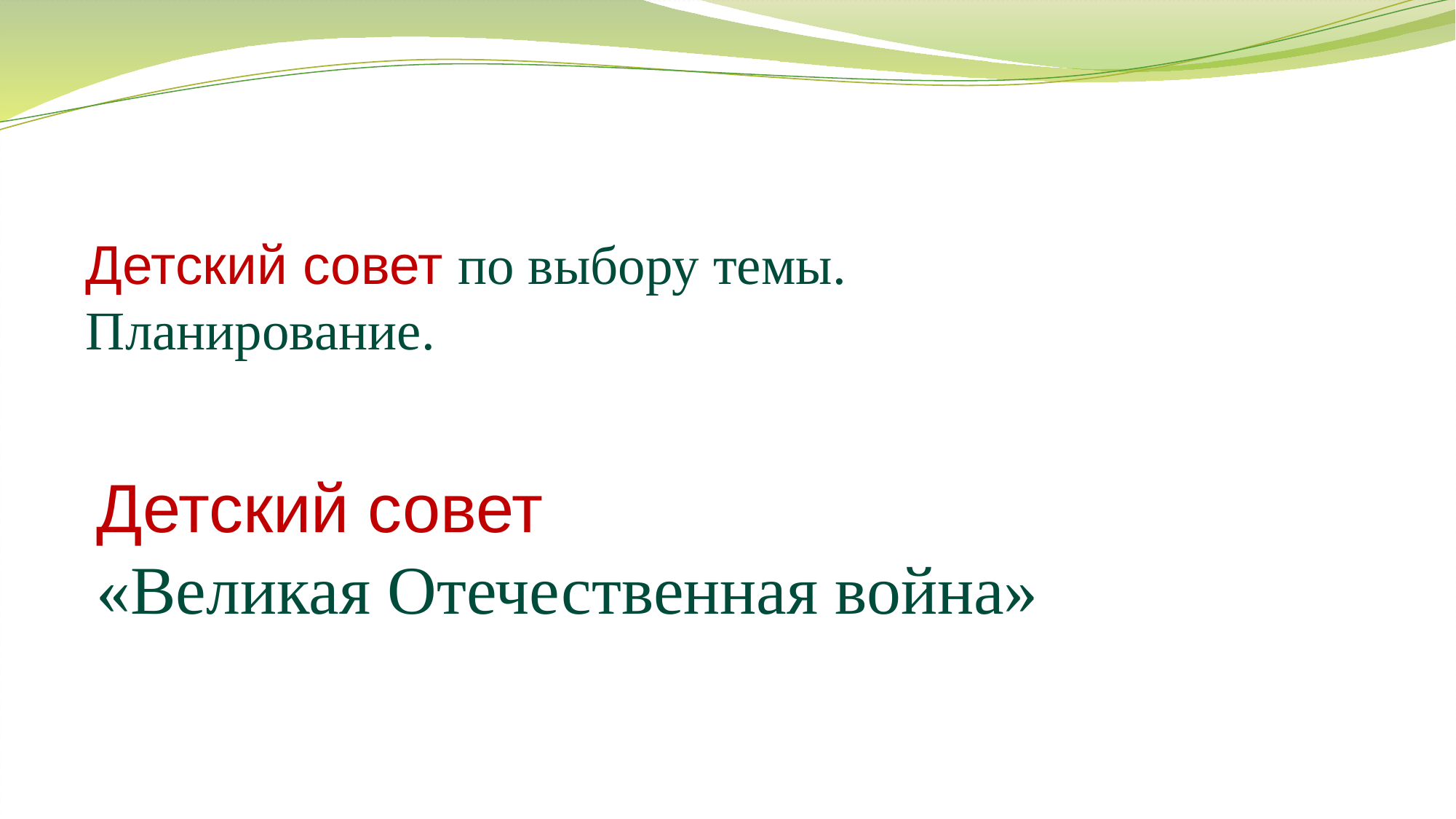

# Детский совет по выбору темы. Планирование.
Детский совет
«Великая Отечественная война»